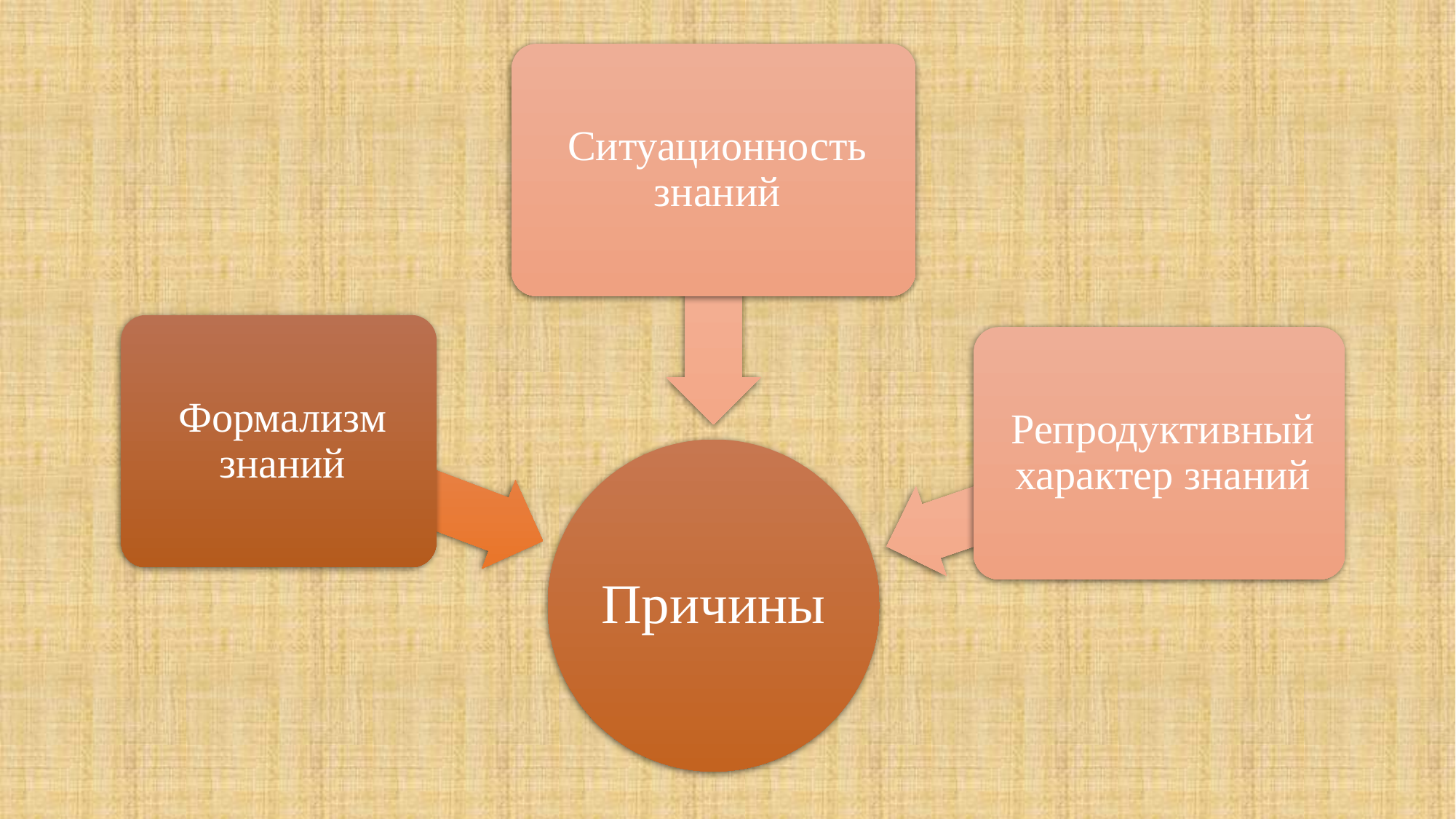

Причины
Формализм знаний
Ситуационность знаний
Репродуктивный характер знаний